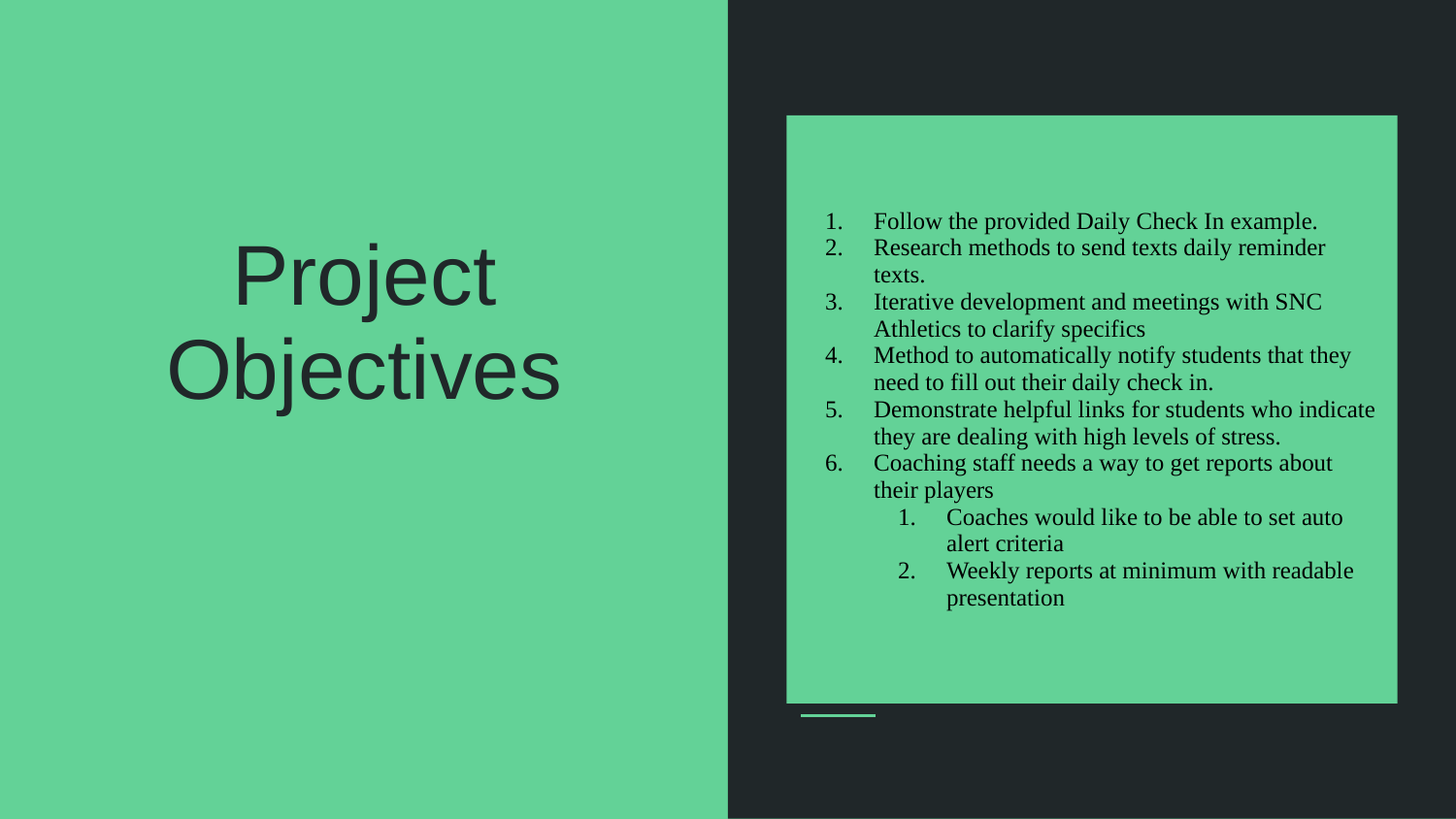

Follow the provided Daily Check In example.
Research methods to send texts daily reminder texts.
Iterative development and meetings with SNC Athletics to clarify specifics
Method to automatically notify students that they need to fill out their daily check in.
Demonstrate helpful links for students who indicate they are dealing with high levels of stress.
Coaching staff needs a way to get reports about their players
Coaches would like to be able to set auto alert criteria
Weekly reports at minimum with readable presentation
# Project Objectives